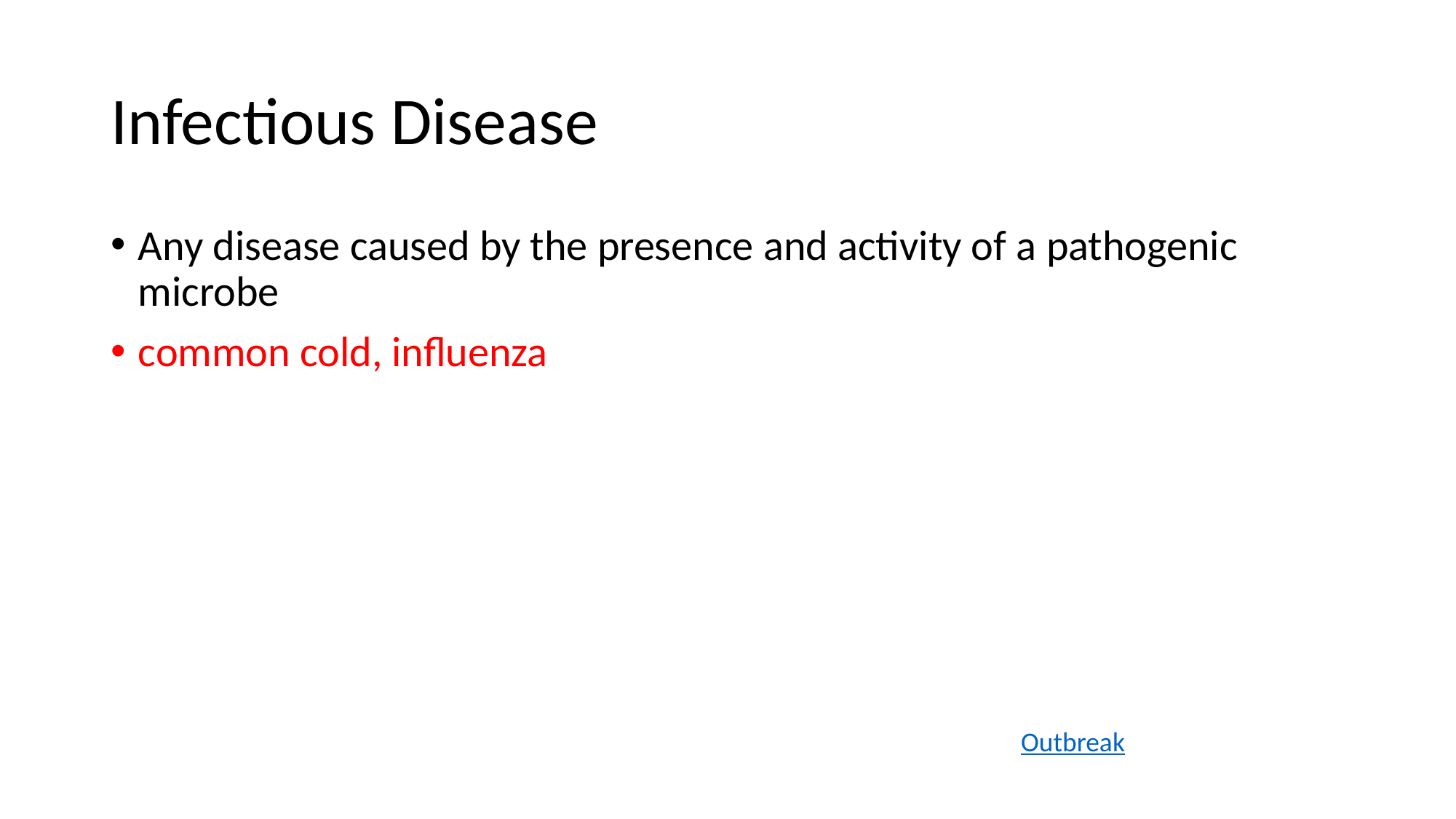

# Infectious Disease
Any disease caused by the presence and activity of a pathogenic microbe
common cold, influenza
Outbreak